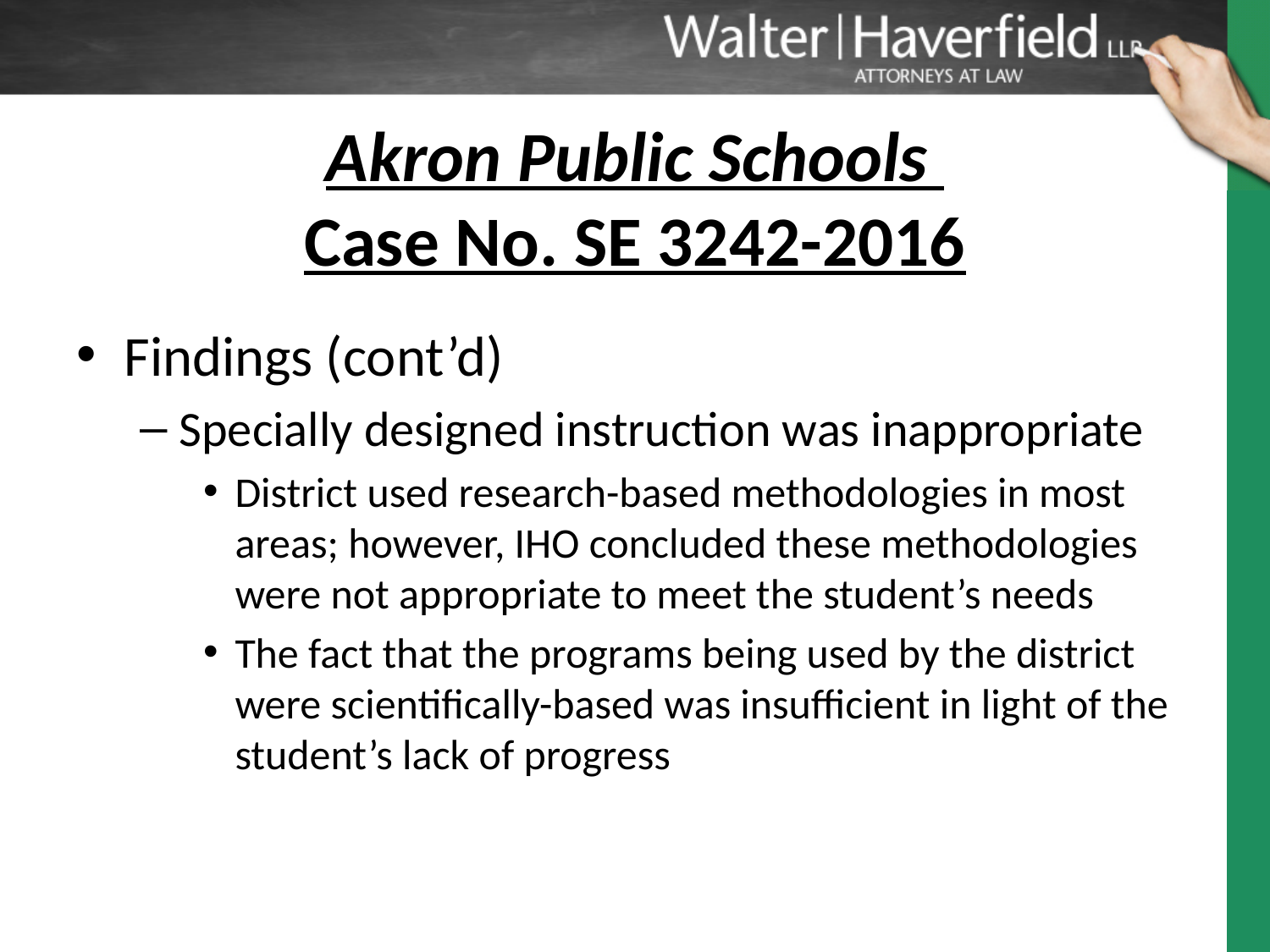

# Akron Public Schools Case No. SE 3242-2016
Findings (cont’d)
Specially designed instruction was inappropriate
District used research-based methodologies in most areas; however, IHO concluded these methodologies were not appropriate to meet the student’s needs
The fact that the programs being used by the district were scientifically-based was insufficient in light of the student’s lack of progress